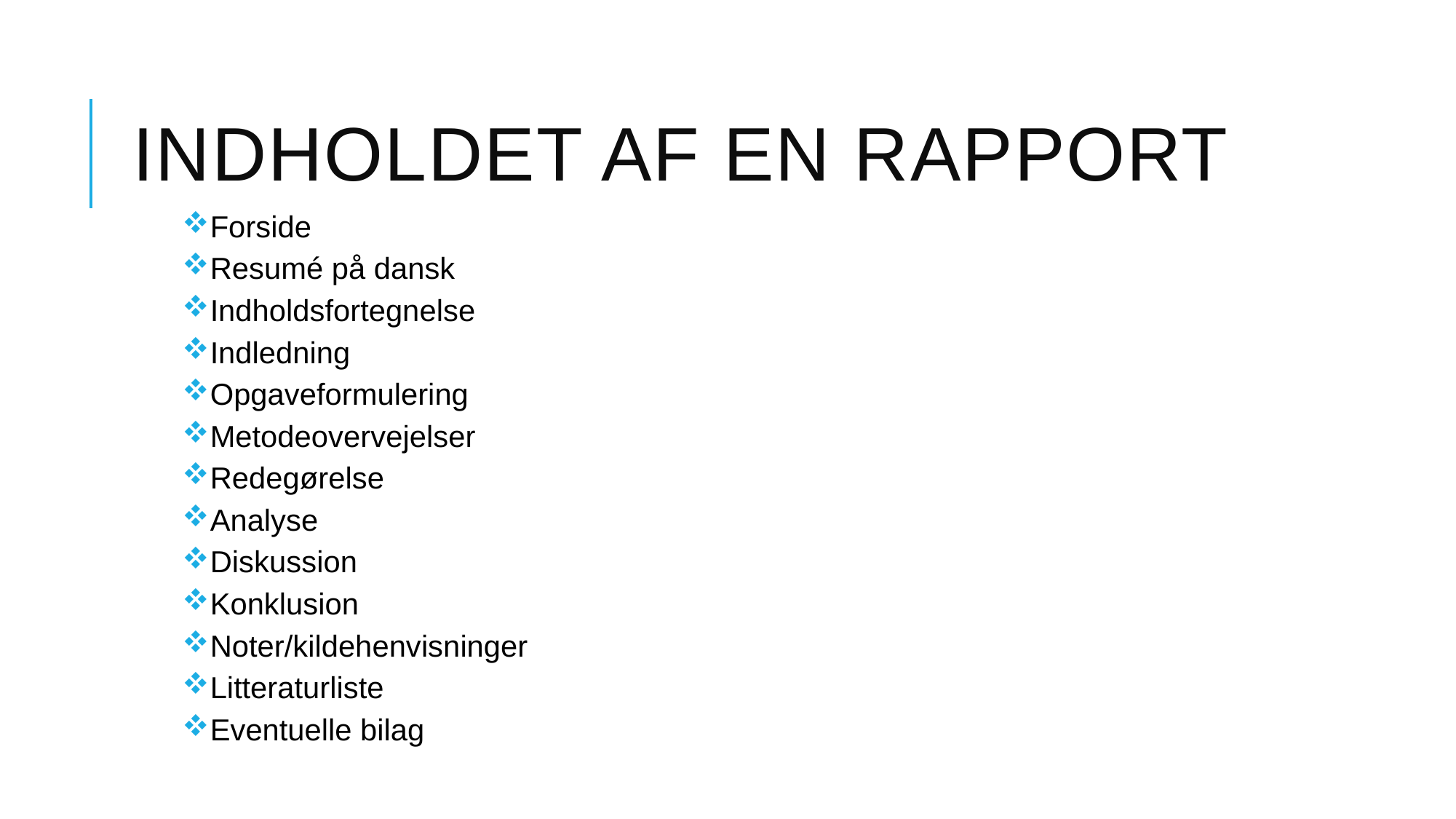

# Indholdet af en rapport
Forside
Resumé på dansk
Indholdsfortegnelse
Indledning
Opgaveformulering
Metodeovervejelser
Redegørelse
Analyse
Diskussion
Konklusion
Noter/kildehenvisninger
Litteraturliste
Eventuelle bilag